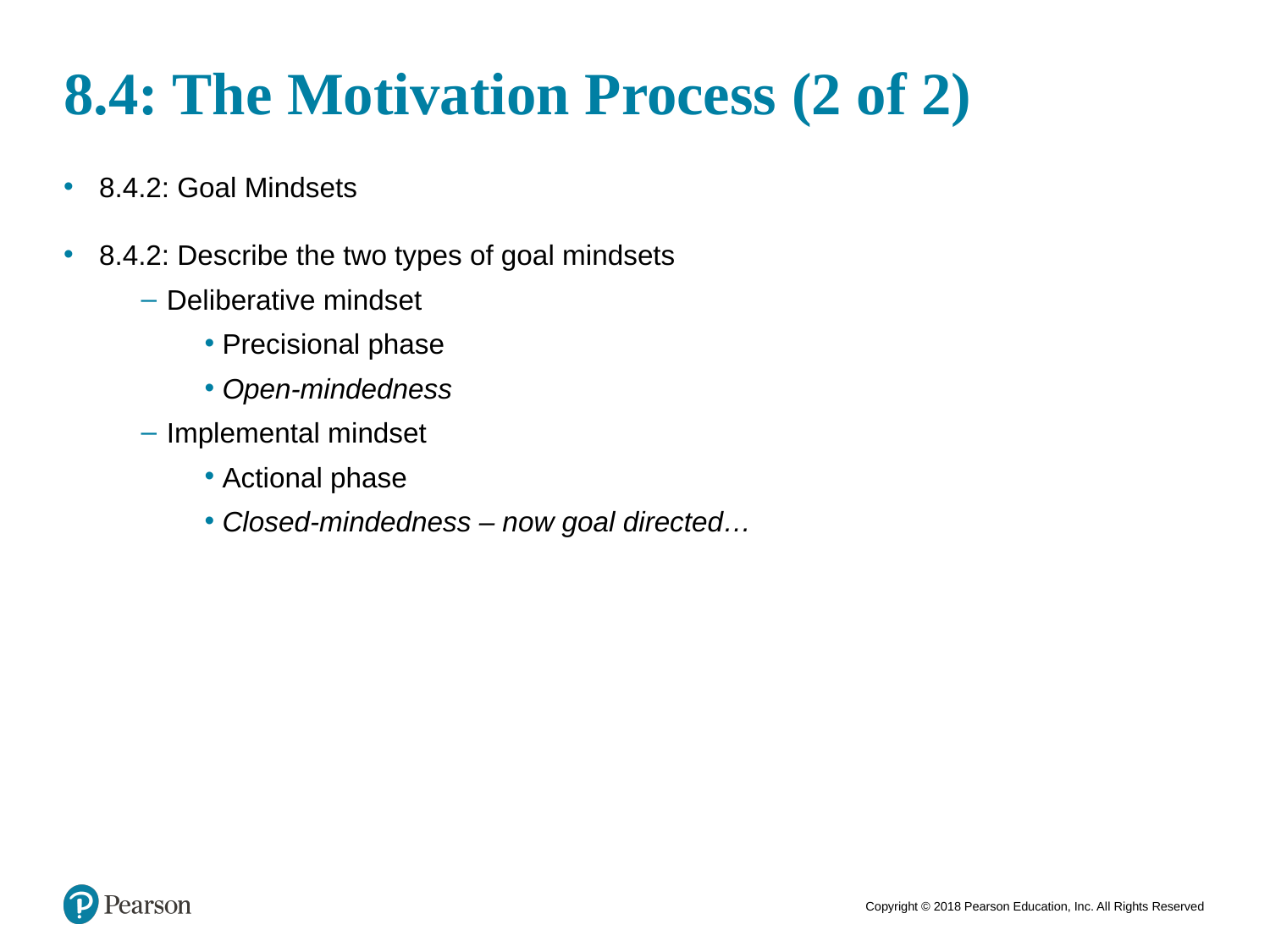

# 8.4: The Motivation Process (2 of 2)
8.4.2: Goal Mindsets

8.4.2: Describe the two types of goal mindsets
Deliberative mindset
Precisional phase
Open-mindedness
Implemental mindset
Actional phase
Closed-mindedness – now goal directed…